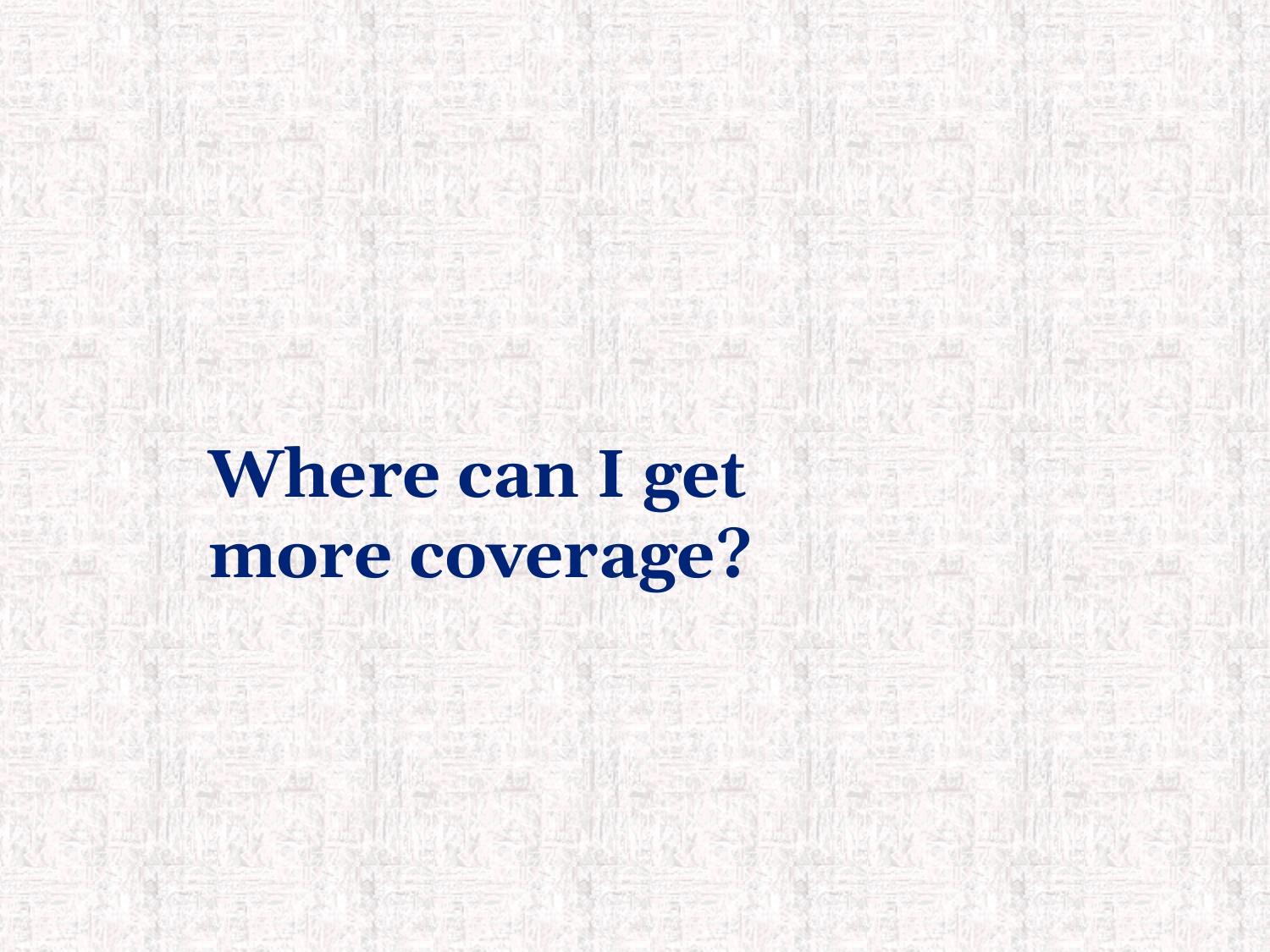

# Where can I get more coverage?